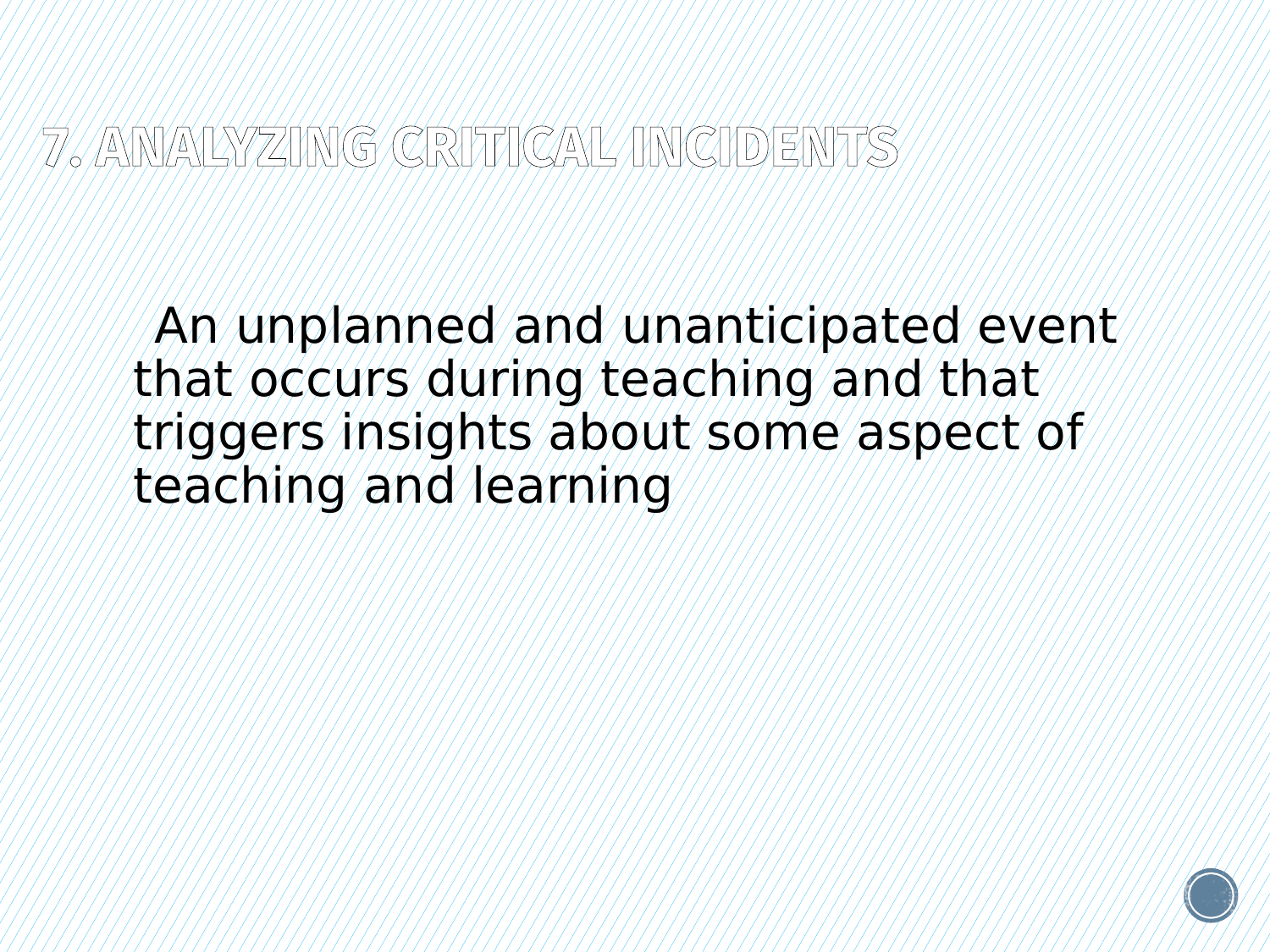

# 7. Analyzing critical incidents
   An unplanned and unanticipated event that occurs during teaching and that triggers insights about some aspect of teaching and learning